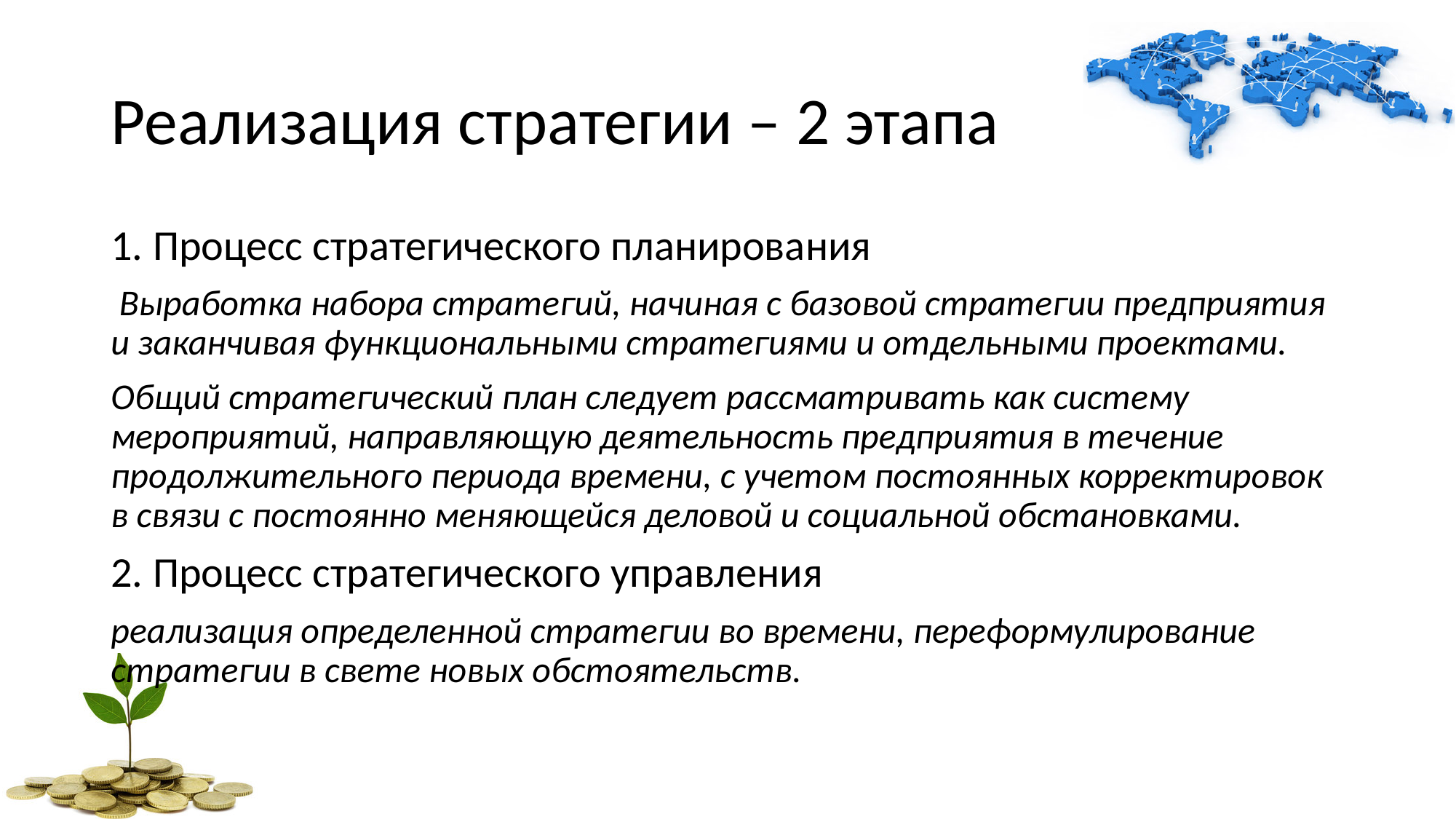

Реализация стратегии – 2 этапа
1. Процесс стратегического планирования
 Выработка набора стратегий, начиная с базовой стратегии предприятия и заканчивая функциональными стратегиями и отдельными проектами.
Общий стратегический план следует рассматривать как систему мероприятий, направляющую деятельность предприятия в течение продолжительного периода времени, с учетом постоянных корректировок в связи с постоянно меняющейся деловой и социальной обстановками.
2. Процесс стратегического управления
реализация определенной стратегии во времени, переформулирование стратегии в свете новых обстоятельств.